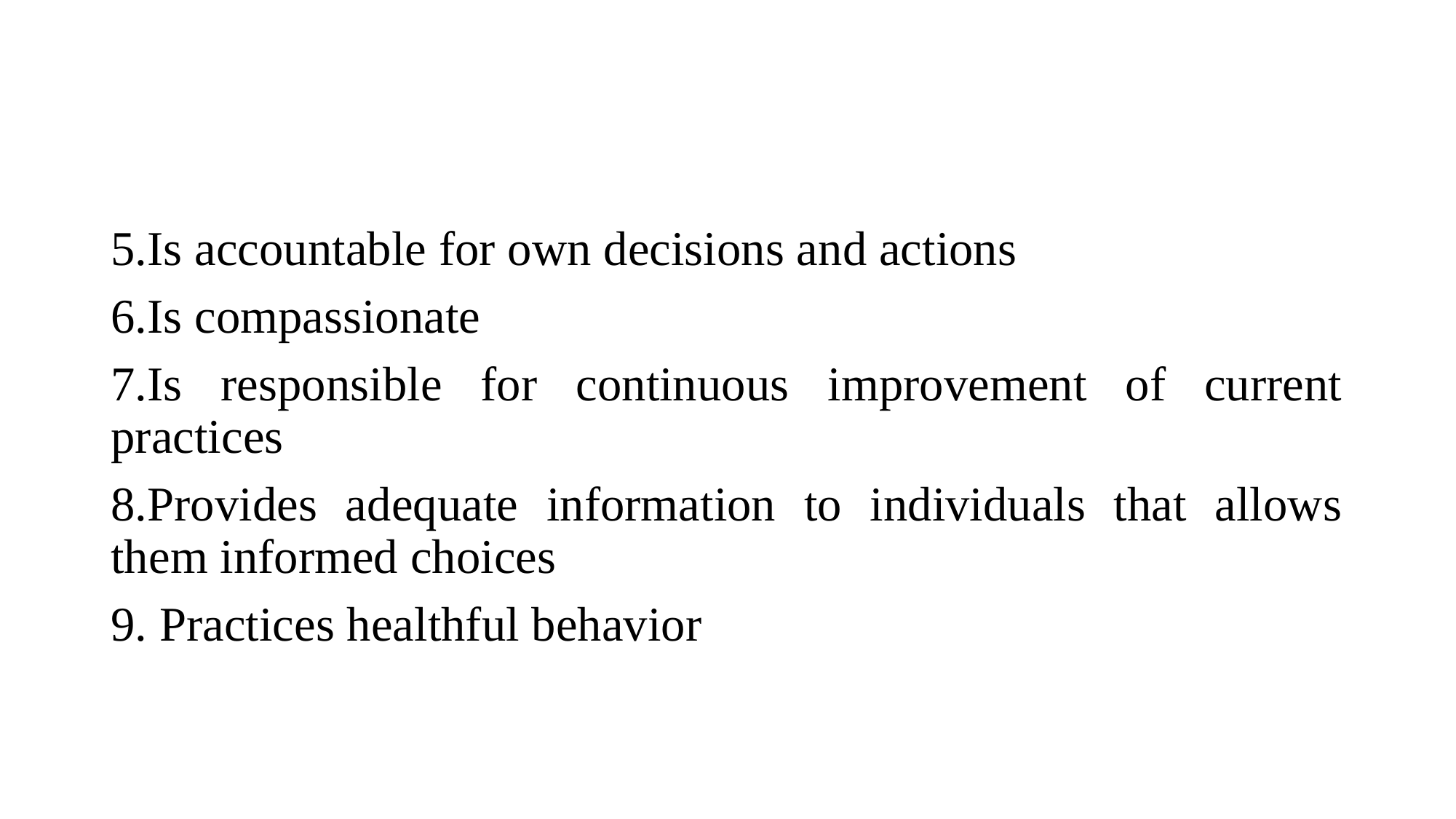

5.Is accountable for own decisions and actions
6.Is compassionate
7.Is responsible for continuous improvement of current practices
8.Provides adequate information to individuals that allows them informed choices
9. Practices healthful behavior